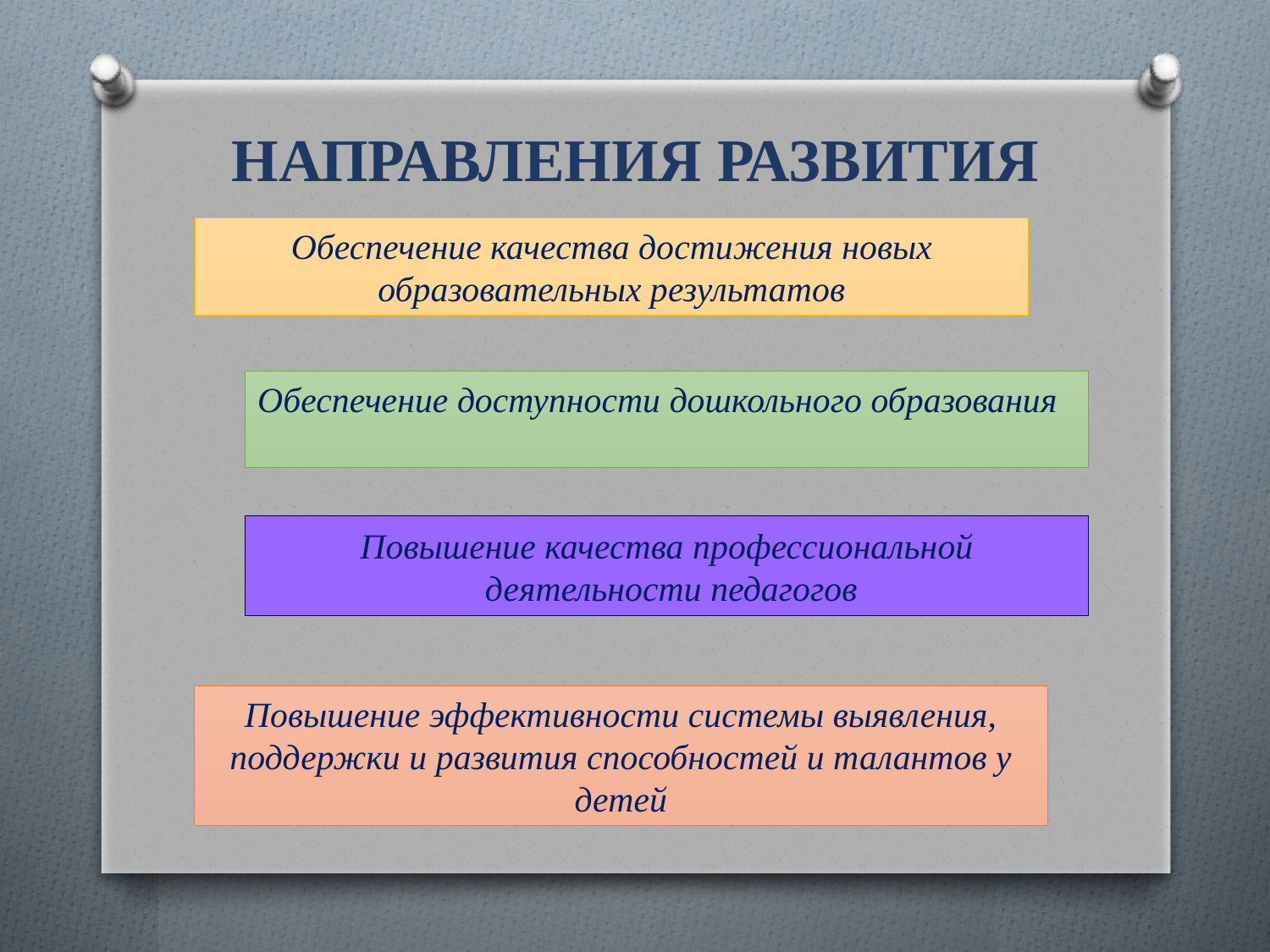

# НАПРАВЛЕНИЯ РАЗВИТИЯ
Обеспечение качества достижения новых образовательных результатов
Обеспечение доступности дошкольного образования

Повышение качества профессиональной
 деятельности педагогов
Повышение эффективности системы выявления, поддержки и развития способностей и талантов у детей